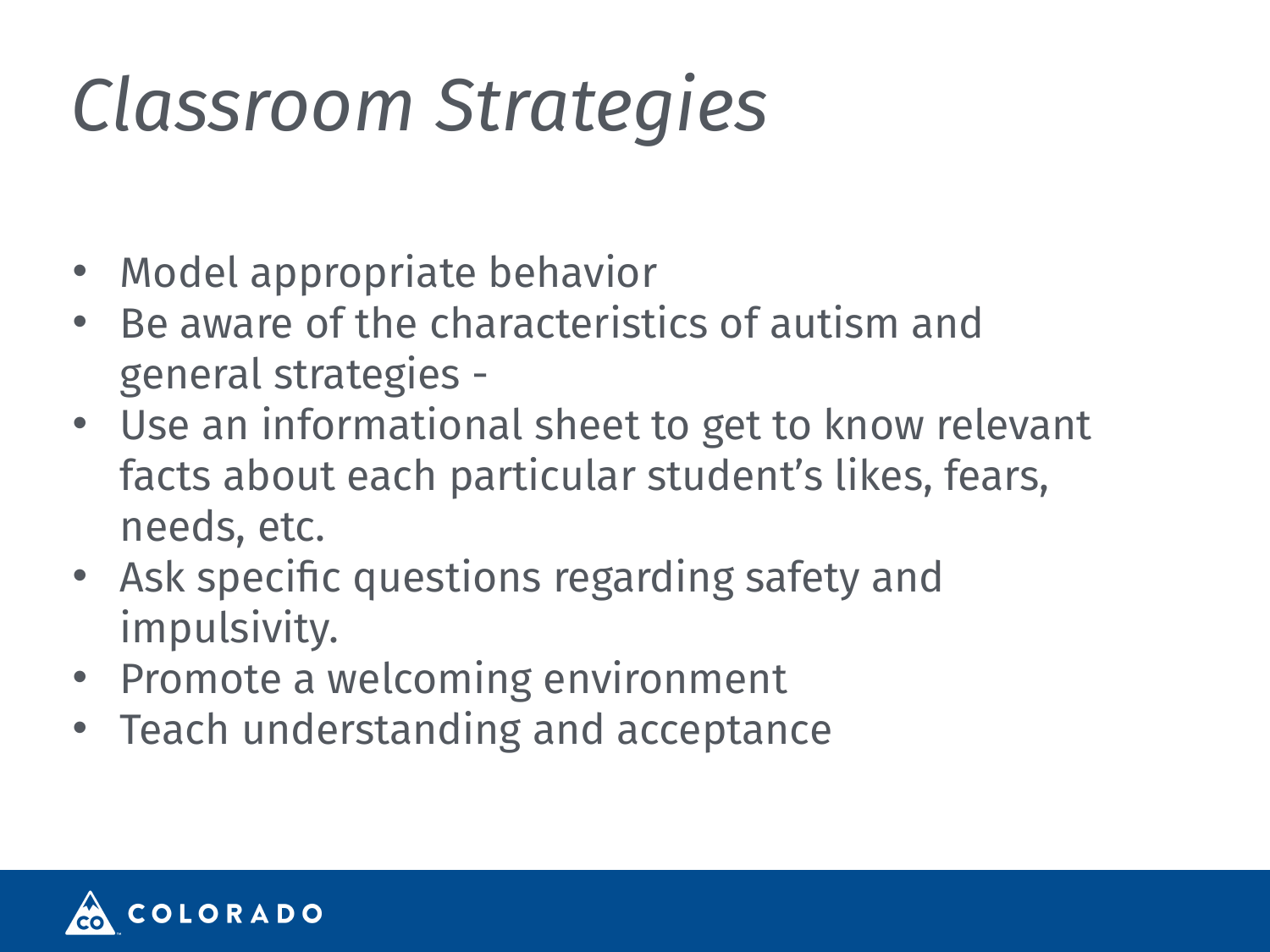

# Classroom Strategies
Be calm and positive.
Model appropriate behavior
Be aware of the characteristics of autism and general strategies -
Use an informational sheet to get to know relevant facts about each particular student’s likes, fears, needs, etc.
Ask specific questions regarding safety and impulsivity.
Promote a welcoming environment
Teach understanding and acceptance